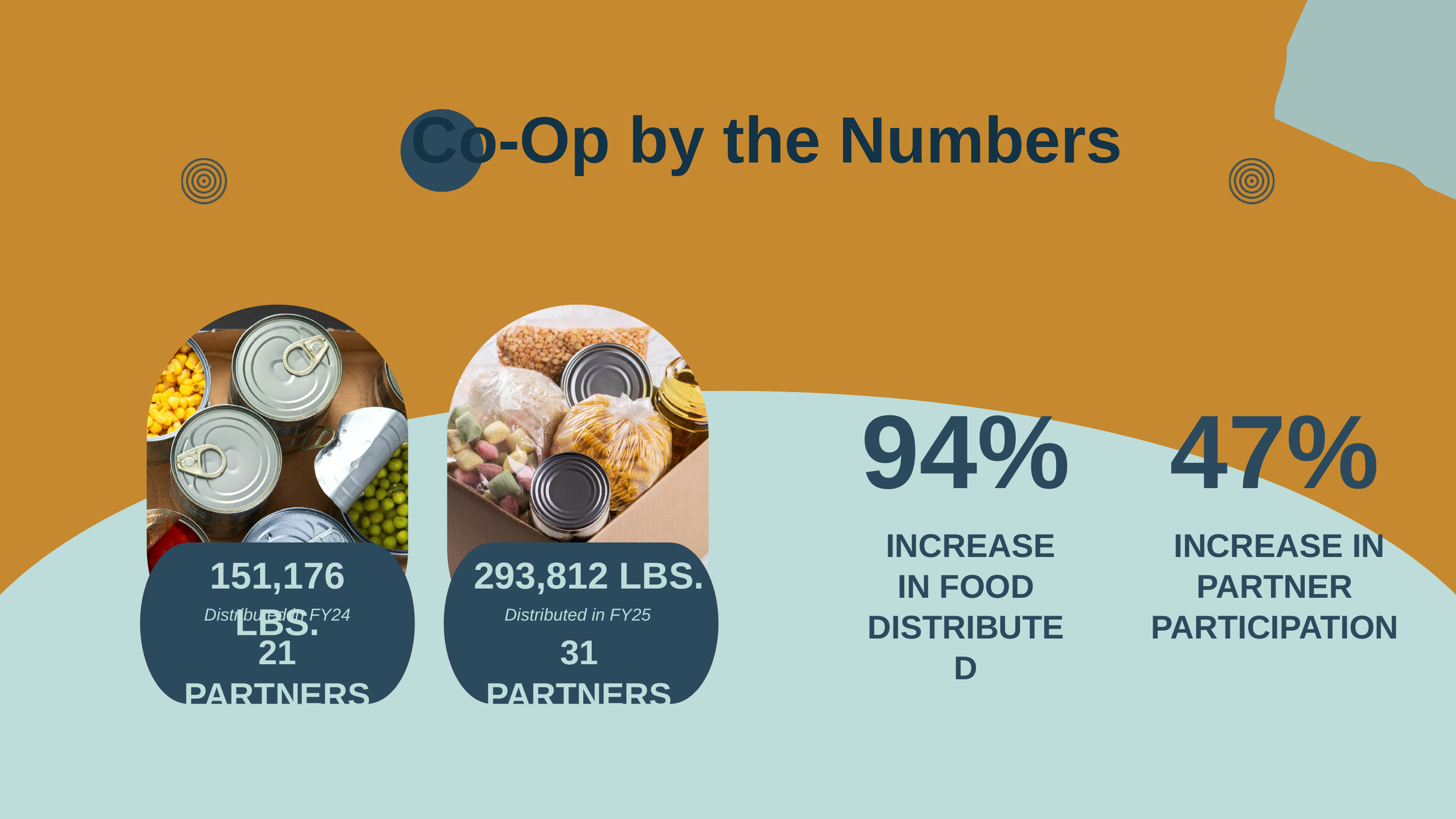

Co-Op by the Numbers

94%
47%

 INCREASE IN FOOD DISTRIBUTED
 INCREASE IN PARTNER PARTICIPATION

151,176 LBS.
293,812 LBS.
Distributed in FY24
Distributed in FY25
21 PARTNERS
31 PARTNERS